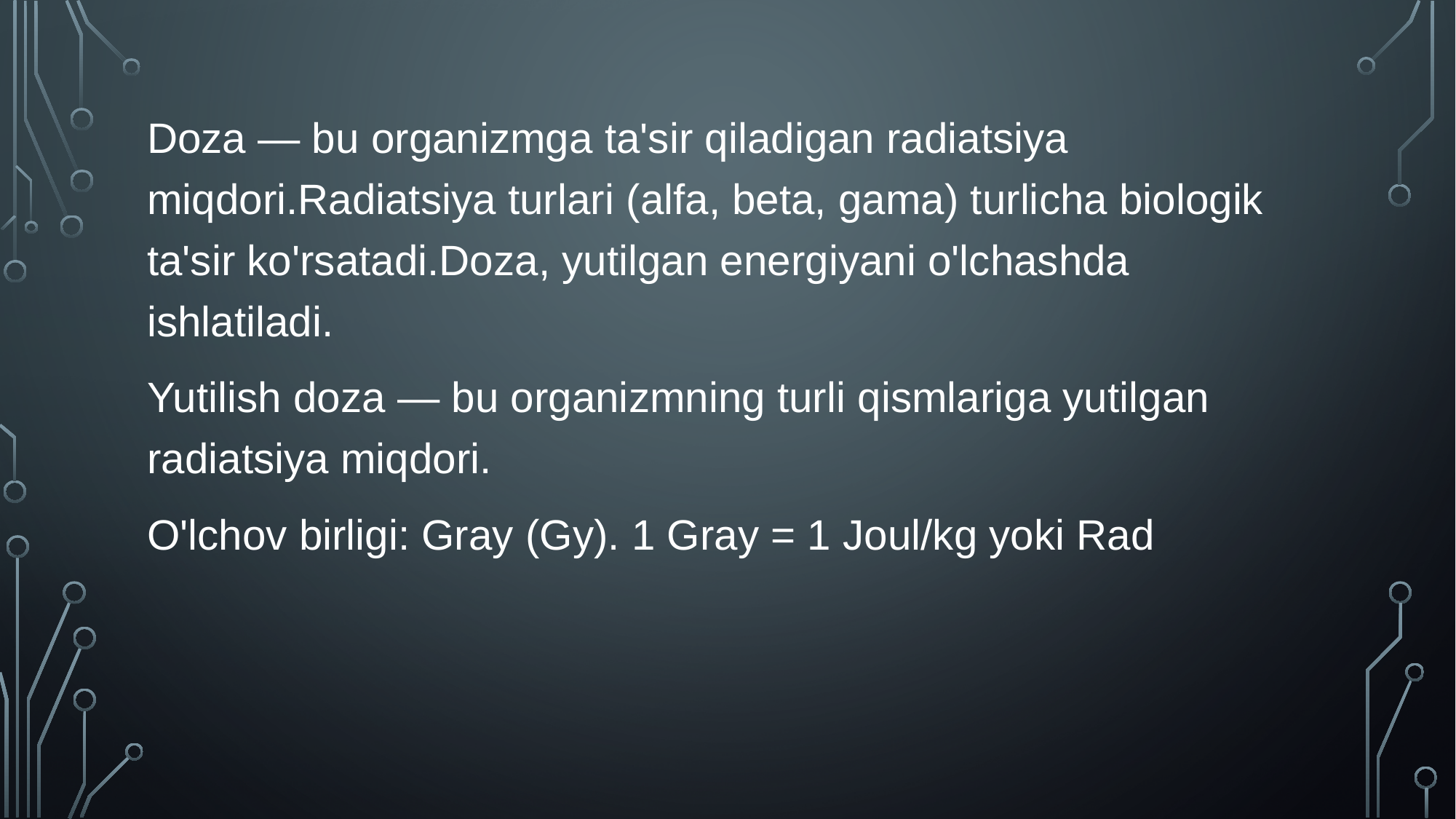

Doza — bu organizmga ta'sir qiladigan radiatsiya miqdori.Radiatsiya turlari (alfa, beta, gama) turlicha biologik ta'sir ko'rsatadi.Doza, yutilgan energiyani o'lchashda ishlatiladi.
Yutilish doza — bu organizmning turli qismlariga yutilgan radiatsiya miqdori.
O'lchov birligi: Gray (Gy). 1 Gray = 1 Joul/kg yoki Rad